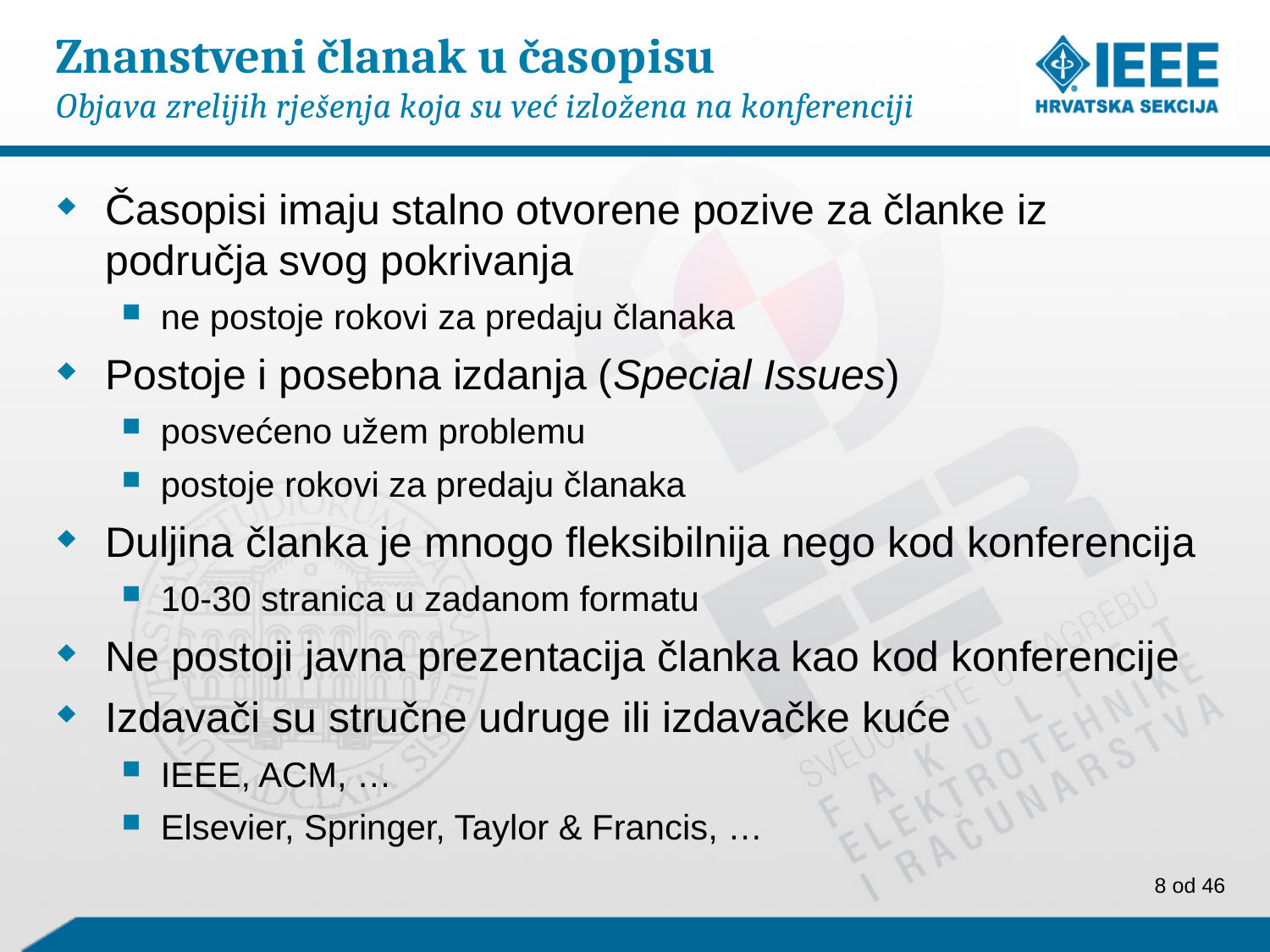

# Znanstveni članak u časopisu Objava zrelijih rješenja koja su već izložena na konferenciji
Časopisi imaju stalno otvorene pozive za članke iz područja svog pokrivanja
ne postoje rokovi za predaju članaka
Postoje i posebna izdanja (Special Issues)
posvećeno užem problemu
postoje rokovi za predaju članaka
Duljina članka je mnogo fleksibilnija nego kod konferencija
10-30 stranica u zadanom formatu
Ne postoji javna prezentacija članka kao kod konferencije
Izdavači su stručne udruge ili izdavačke kuće
IEEE, ACM, …
Elsevier, Springer, Taylor & Francis, …
8 od 46